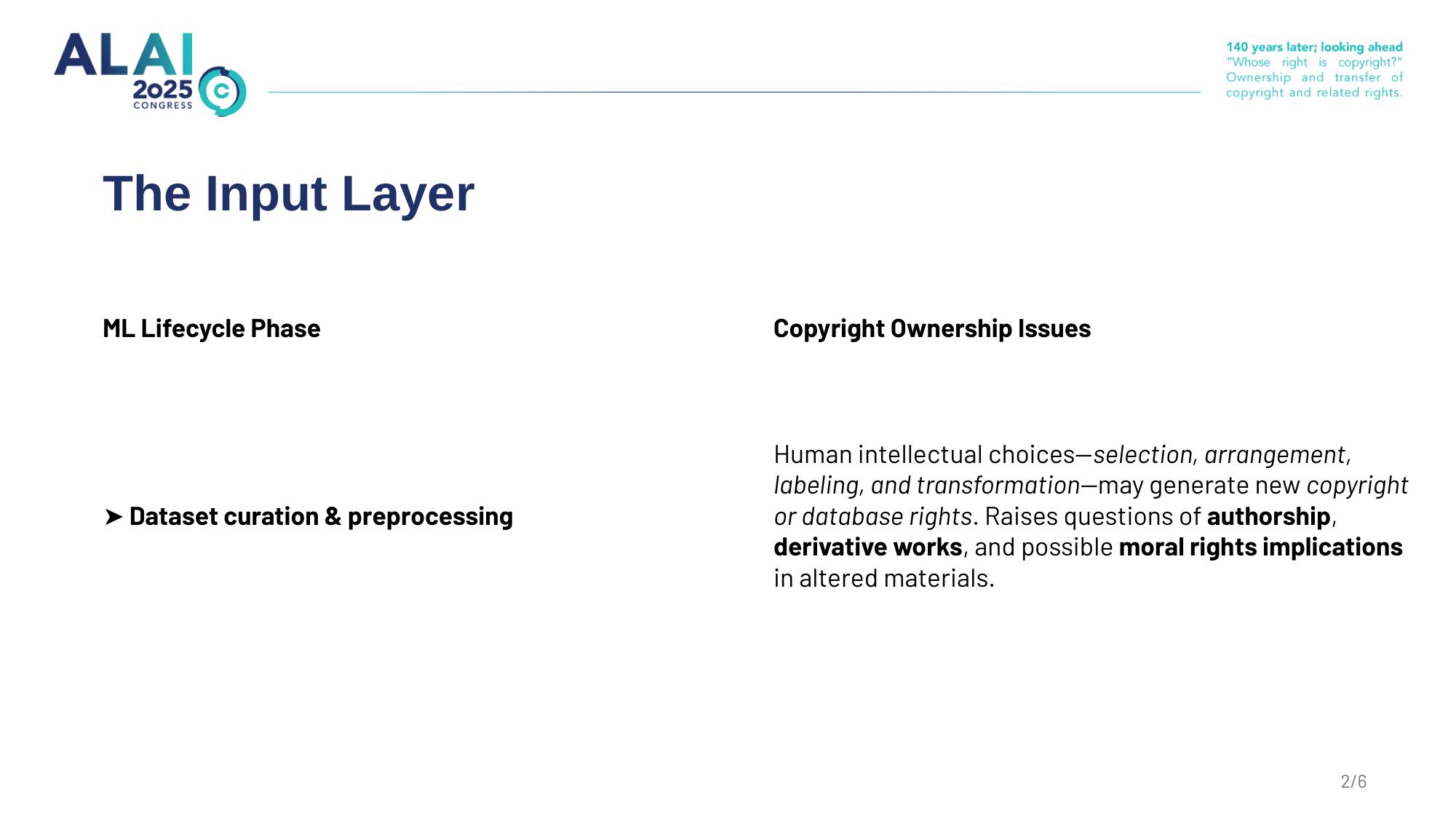

# The Input Layer
| ML Lifecycle Phase | Copyright Ownership Issues |
| --- | --- |
| ➤ Dataset curation & preprocessing | Human intellectual choices—selection, arrangement, labeling, and transformation—may generate new copyright or database rights. Raises questions of authorship, derivative works, and possible moral rights implications in altered materials. |
2/6